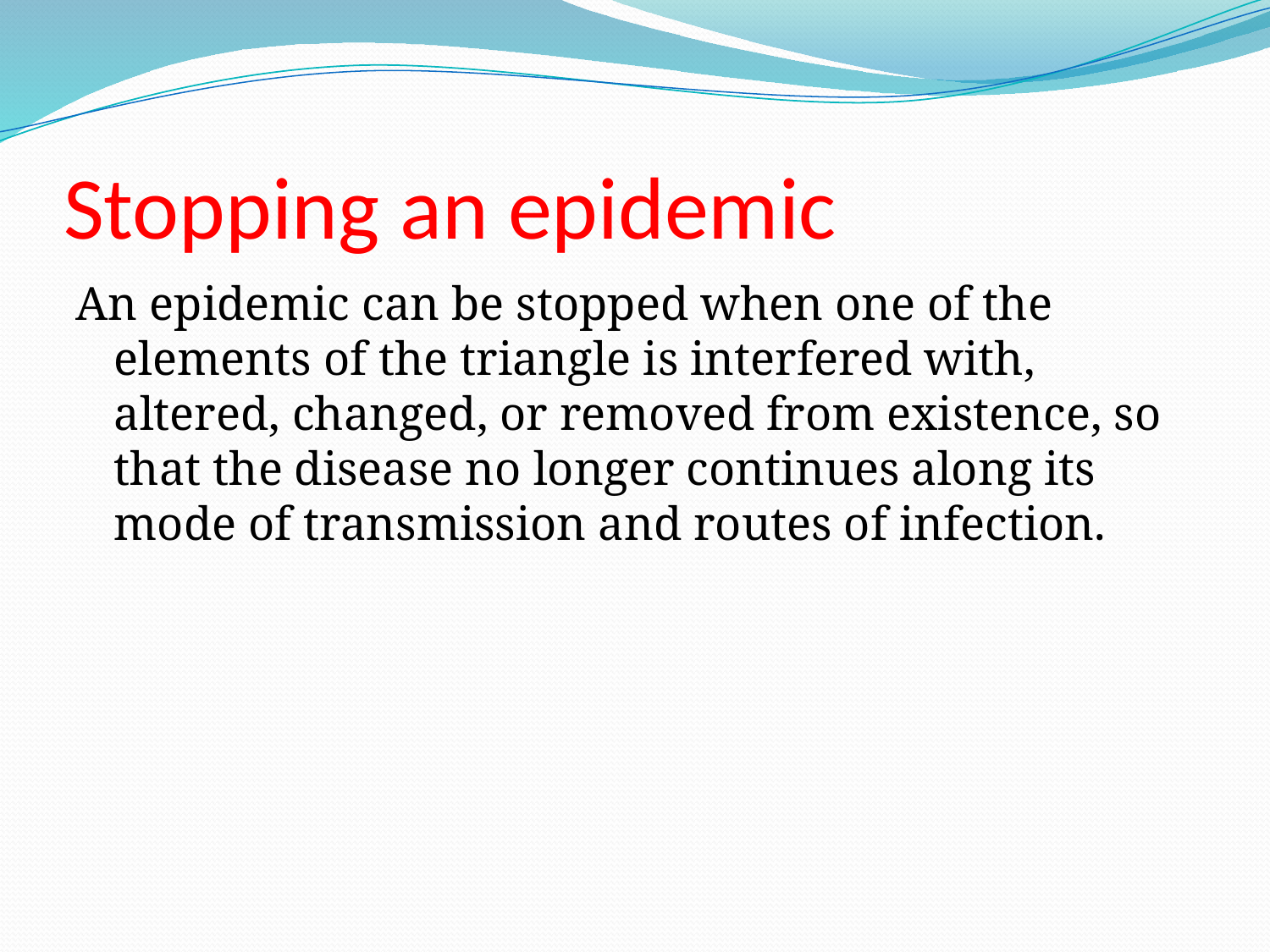

# Stopping an epidemic
An epidemic can be stopped when one of the elements of the triangle is interfered with, altered, changed, or removed from existence, so that the disease no longer continues along its mode of transmission and routes of infection.